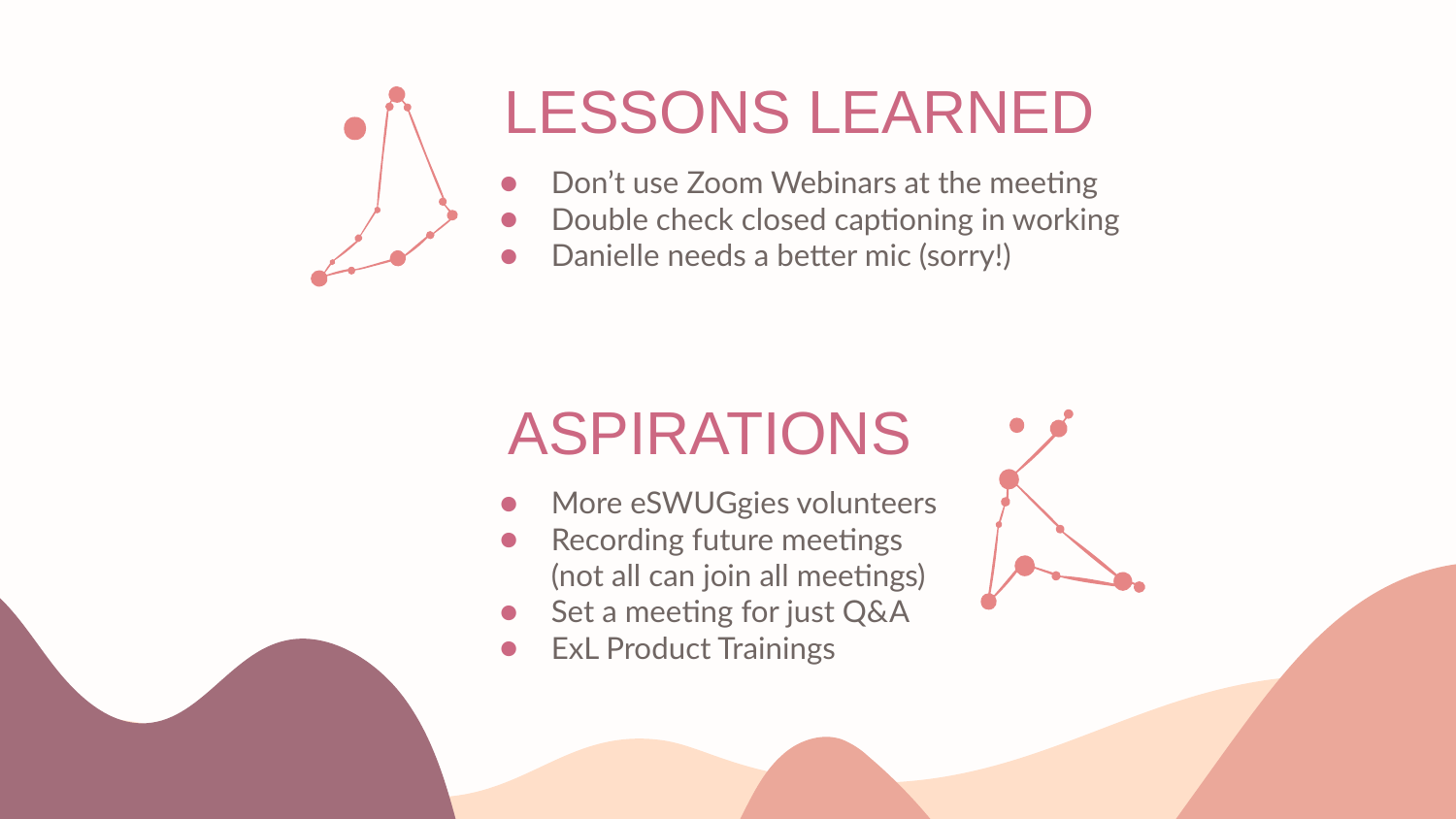

# LESSONS LEARNED

Don’t use Zoom Webinars at the meeting
Double check closed captioning in working
Danielle needs a better mic (sorry!)

ASPIRATIONS

More eSWUGgies volunteers
Recording future meetings
(not all can join all meetings)
Set a meeting for just Q&A
ExL Product Trainings